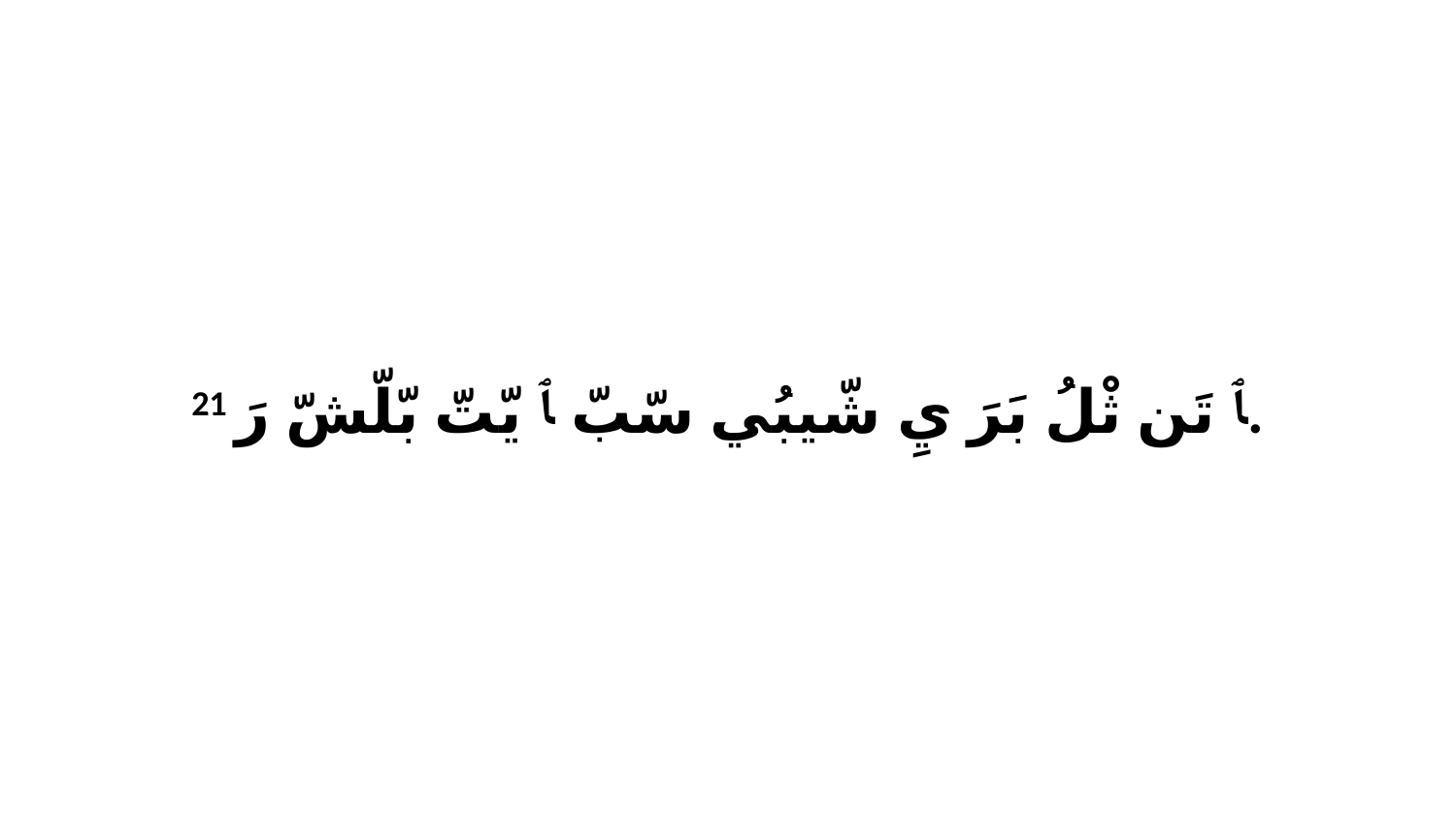

21 ﭑ تَن ثْلُ بَرَ يِ شّيبُي سّبّ ﭑ يّتّ بّلّشّ رَ.